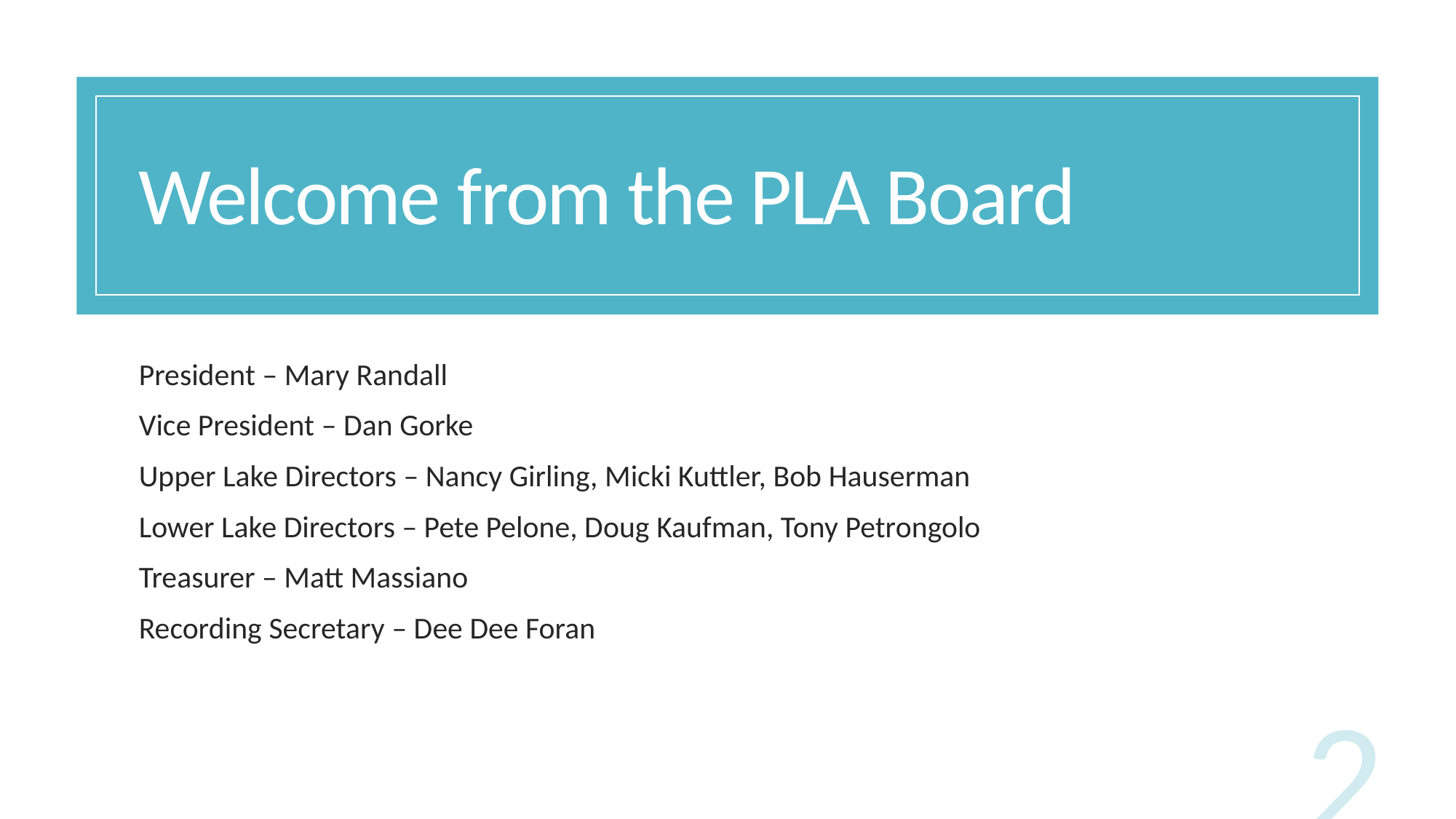

# Welcome from the PLA Board
President – Mary Randall
Vice President – Dan Gorke
Upper Lake Directors – Nancy Girling, Micki Kuttler, Bob Hauserman
Lower Lake Directors – Pete Pelone, Doug Kaufman, Tony Petrongolo
Treasurer – Matt Massiano
Recording Secretary – Dee Dee Foran
2